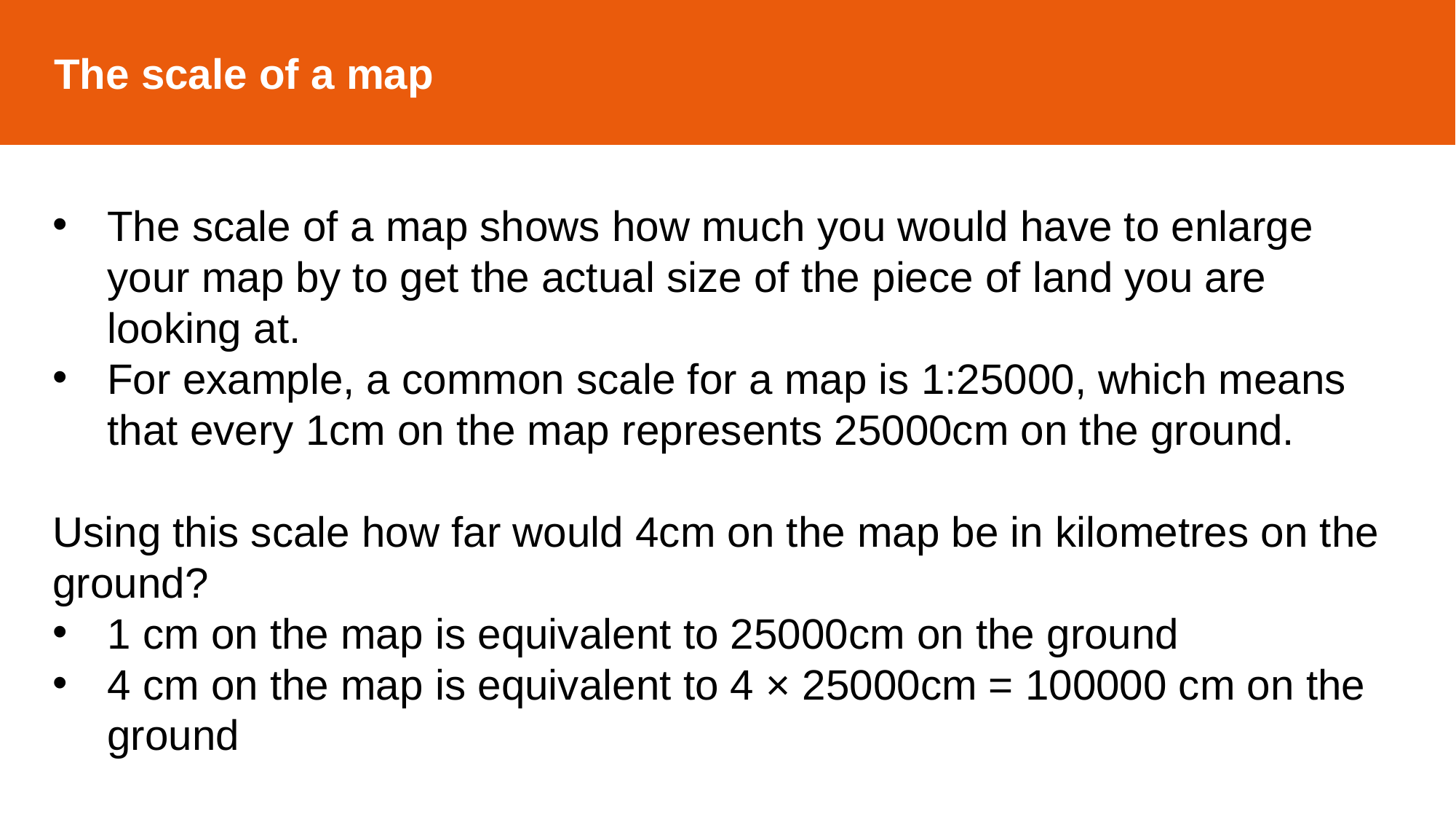

The scale of a map
The scale of a map shows how much you would have to enlarge your map by to get the actual size of the piece of land you are looking at.
For example, a common scale for a map is 1:25000, which means that every 1cm on the map represents 25000cm on the ground.

Using this scale how far would 4cm on the map be in kilometres on the ground?
1 cm on the map is equivalent to 25000cm on the ground
4 cm on the map is equivalent to 4 × 25000cm = 100000 cm on the ground